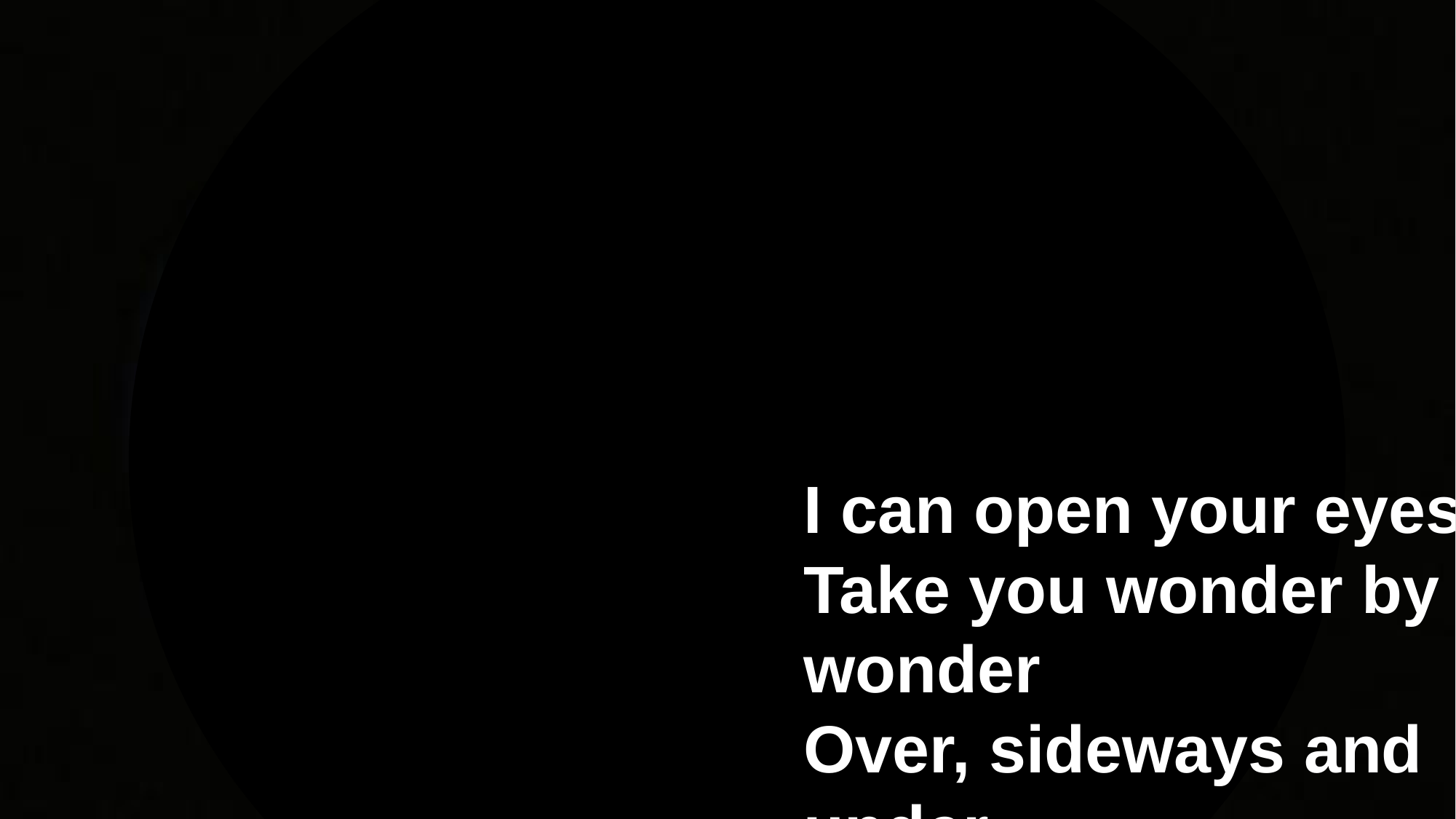

I can open your eyes
Take you wonder by wonder
Over, sideways and under
On a magic carpet ride